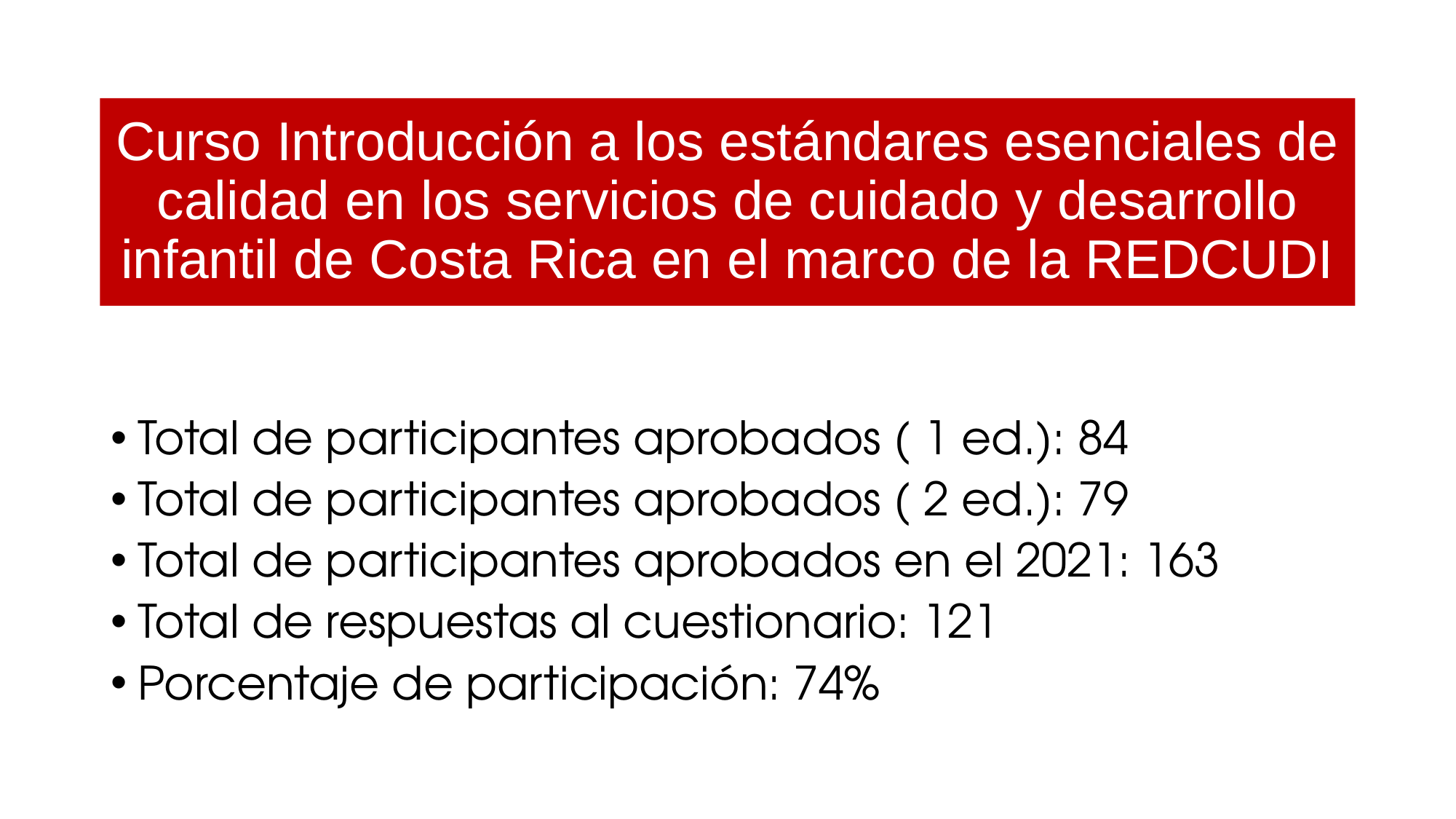

Curso Introducción a los estándares esenciales de calidad en los servicios de cuidado y desarrollo infantil de Costa Rica en el marco de la REDCUDI
Total de participantes aprobados ( 1 ed.): 84
Total de participantes aprobados ( 2 ed.): 79
Total de participantes aprobados en el 2021: 163
Total de respuestas al cuestionario: 121
Porcentaje de participación: 74%